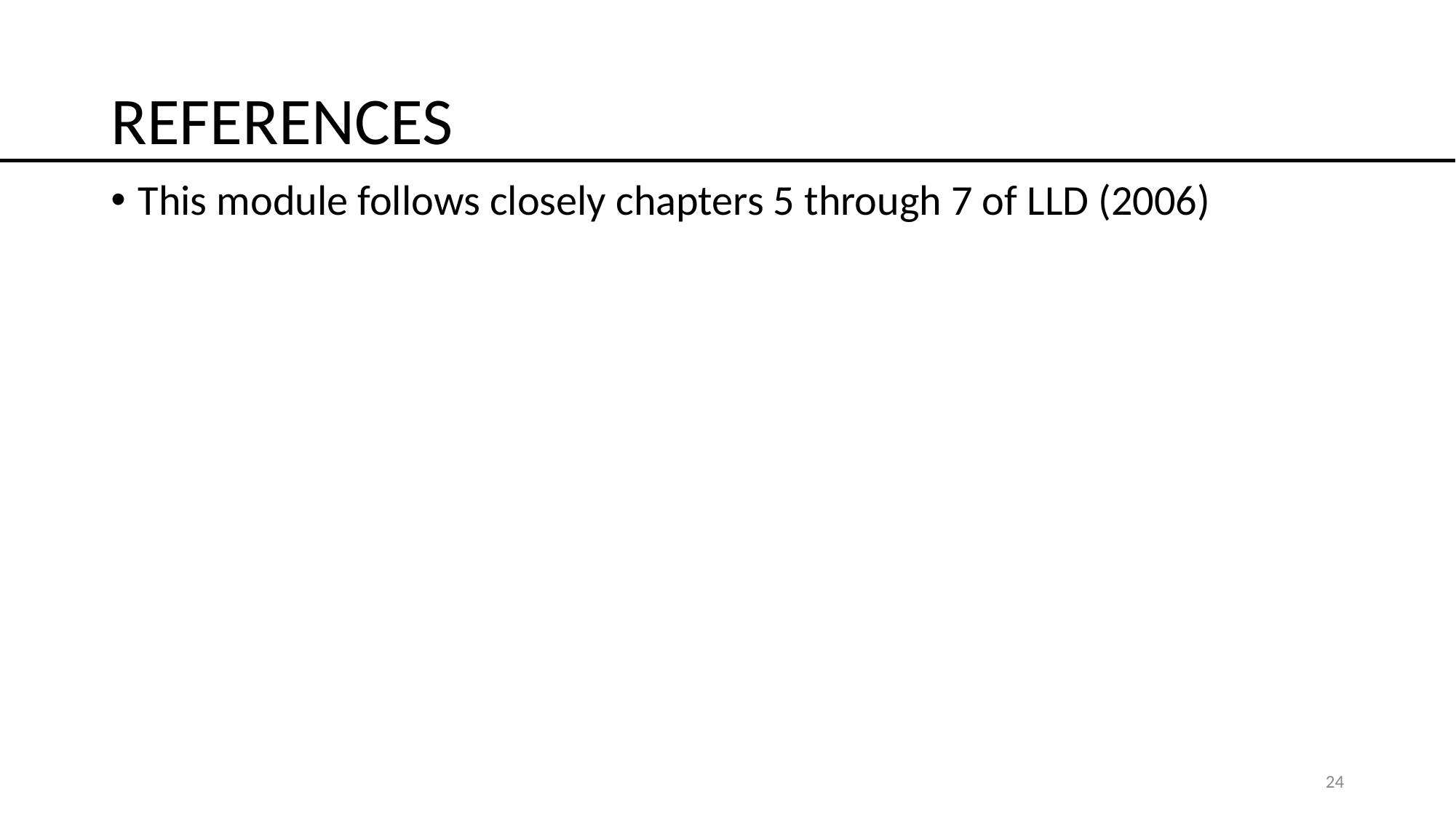

# REFERENCES
This module follows closely chapters 5 through 7 of LLD (2006)
24